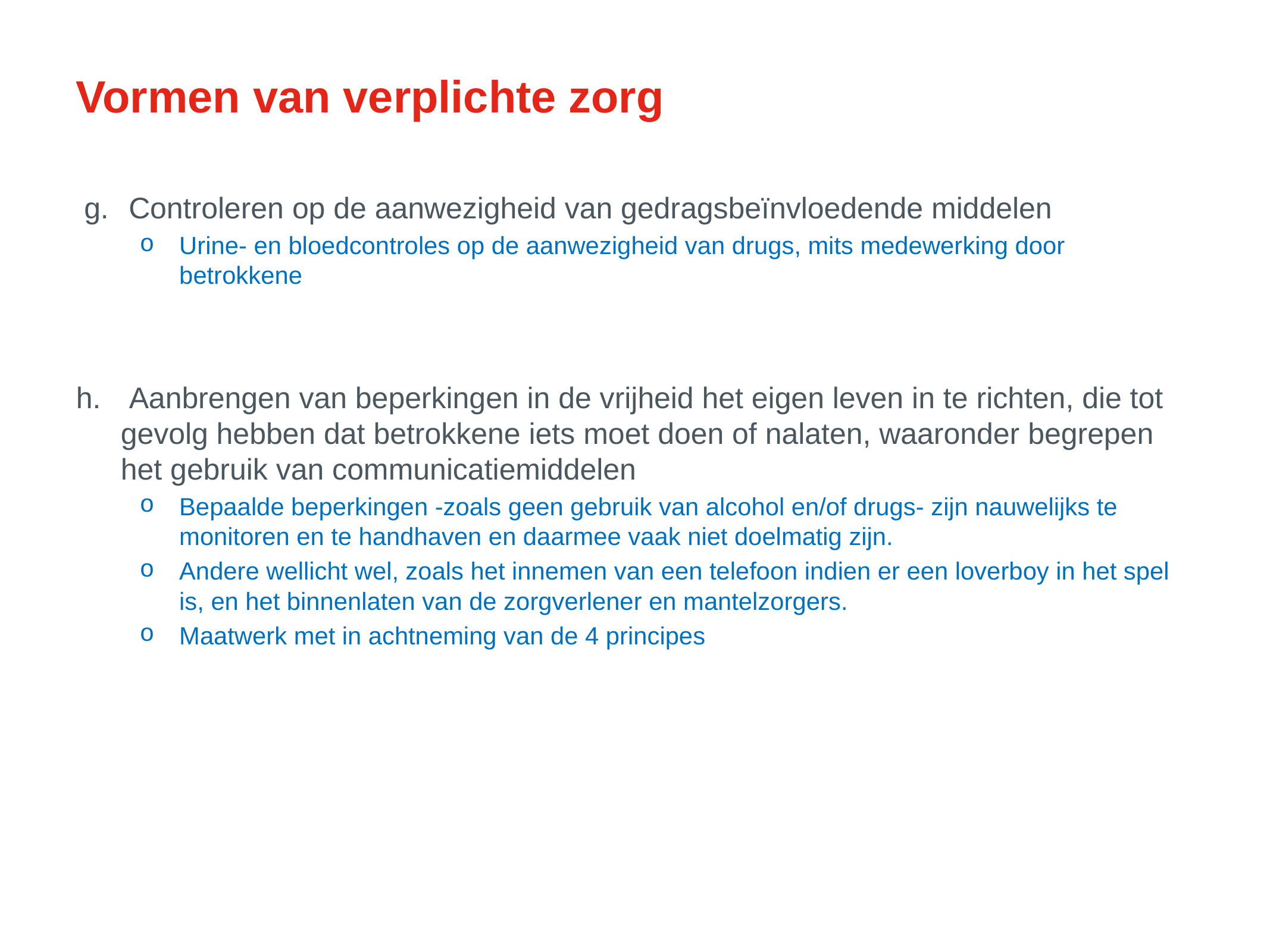

# Vormen van verplichte zorg
Controleren op de aanwezigheid van gedragsbeïnvloedende middelen
Urine- en bloedcontroles op de aanwezigheid van drugs, mits medewerking door betrokkene

 Aanbrengen van beperkingen in de vrijheid het eigen leven in te richten, die tot gevolg hebben dat betrokkene iets moet doen of nalaten, waaronder begrepen het gebruik van communicatiemiddelen
Bepaalde beperkingen -zoals geen gebruik van alcohol en/of drugs- zijn nauwelijks te monitoren en te handhaven en daarmee vaak niet doelmatig zijn.
Andere wellicht wel, zoals het innemen van een telefoon indien er een loverboy in het spel is, en het binnenlaten van de zorgverlener en mantelzorgers.
Maatwerk met in achtneming van de 4 principes